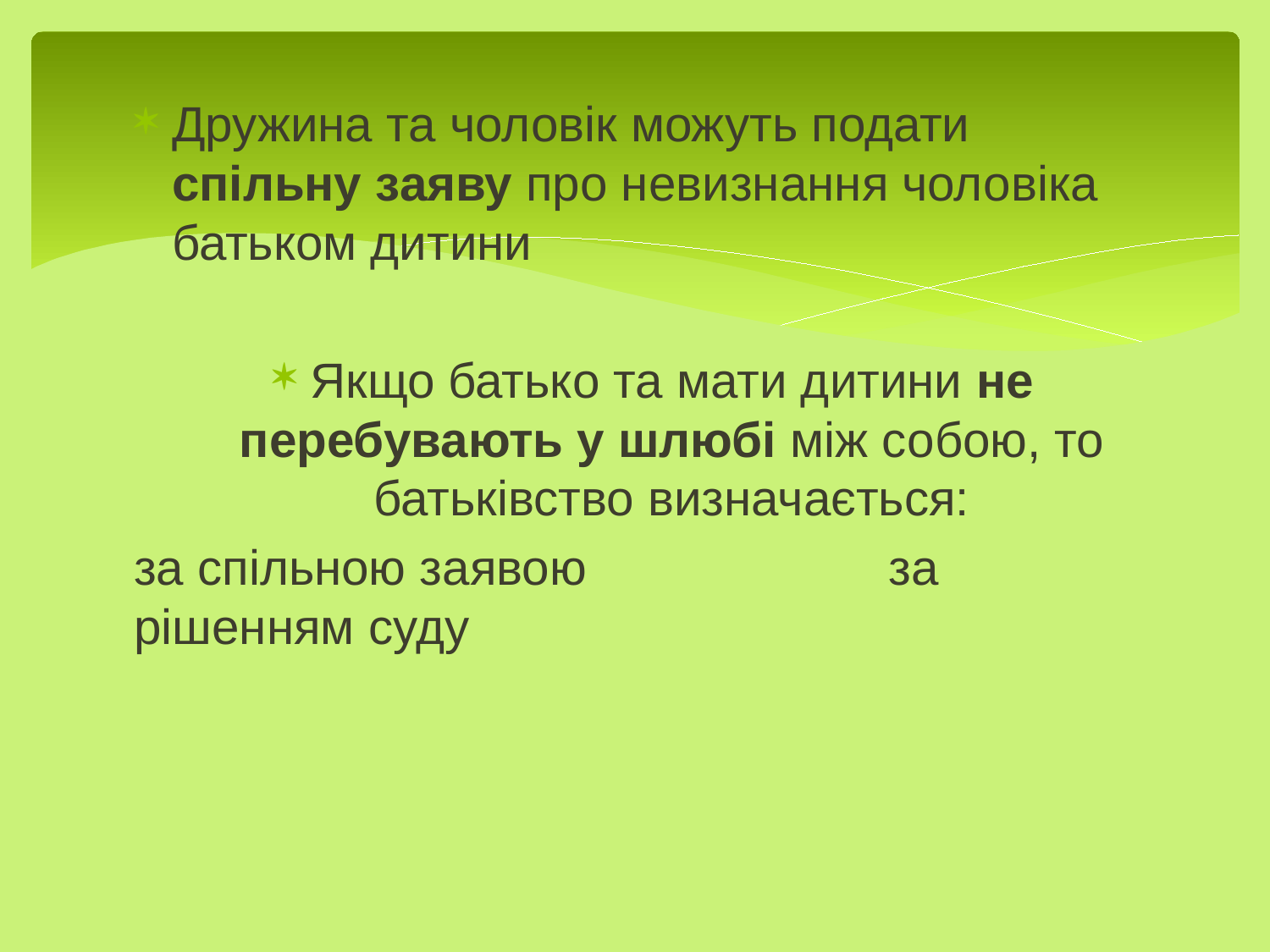

Дружина та чоловік можуть подати спільну заяву про невизнання чоловіка батьком дитини

Якщо батько та мати дитини не перебувають у шлюбі між собою, то батьківство визначається:
за спільною заявою                      за рішенням суду